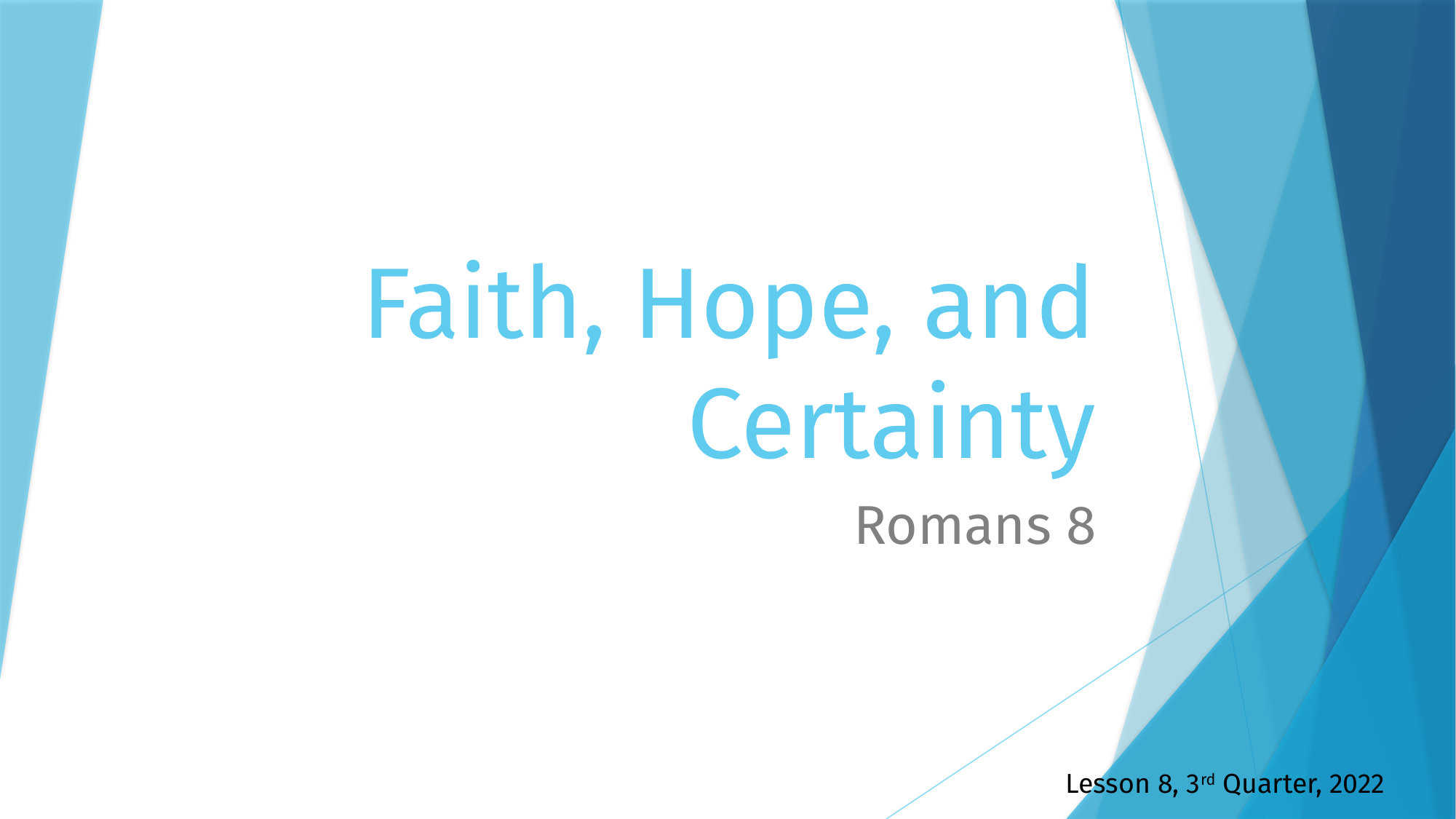

# Faith, Hope, and Certainty
Romans 8
Lesson 8, 3rd Quarter, 2022